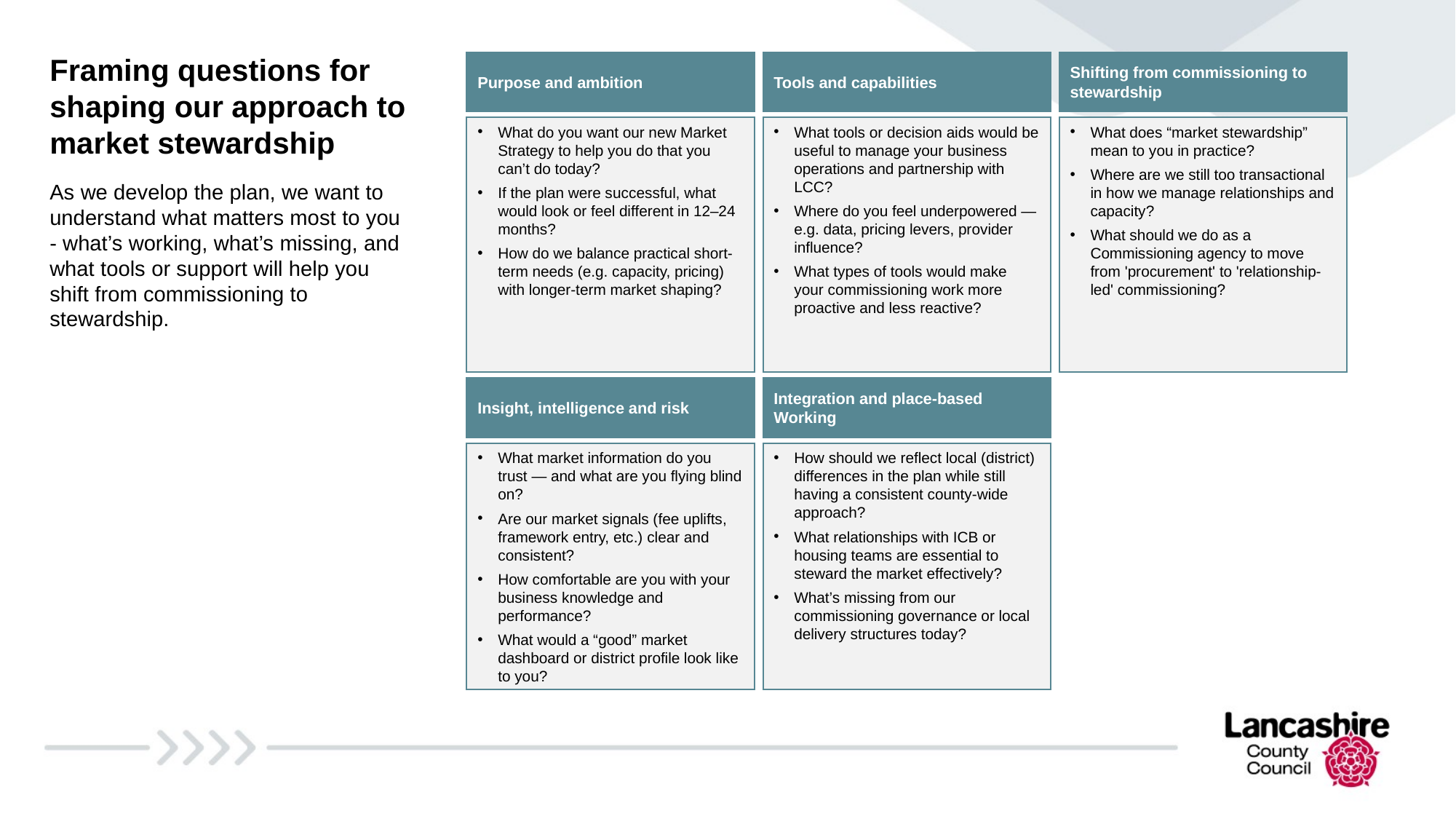

Framing questions for shaping our approach to market stewardship
Purpose and ambition
Tools and capabilities
Shifting from commissioning to stewardship
What do you want our new Market Strategy to help you do that you can’t do today?
If the plan were successful, what would look or feel different in 12–24 months?
How do we balance practical short-term needs (e.g. capacity, pricing) with longer-term market shaping?
What tools or decision aids would be useful to manage your business operations and partnership with LCC?
Where do you feel underpowered — e.g. data, pricing levers, provider influence?
What types of tools would make your commissioning work more proactive and less reactive?
What does “market stewardship” mean to you in practice?
Where are we still too transactional in how we manage relationships and capacity?
What should we do as a Commissioning agency to move from 'procurement' to 'relationship-led' commissioning?
Insight, intelligence and risk
What market information do you trust — and what are you flying blind on?
Are our market signals (fee uplifts, framework entry, etc.) clear and consistent?
How comfortable are you with your business knowledge and performance?
What would a “good” market dashboard or district profile look like to you?
Integration and place-based Working
How should we reflect local (district) differences in the plan while still having a consistent county-wide approach?
What relationships with ICB or housing teams are essential to steward the market effectively?
What’s missing from our commissioning governance or local delivery structures today?
As we develop the plan, we want to understand what matters most to you - what’s working, what’s missing, and what tools or support will help you shift from commissioning to stewardship.